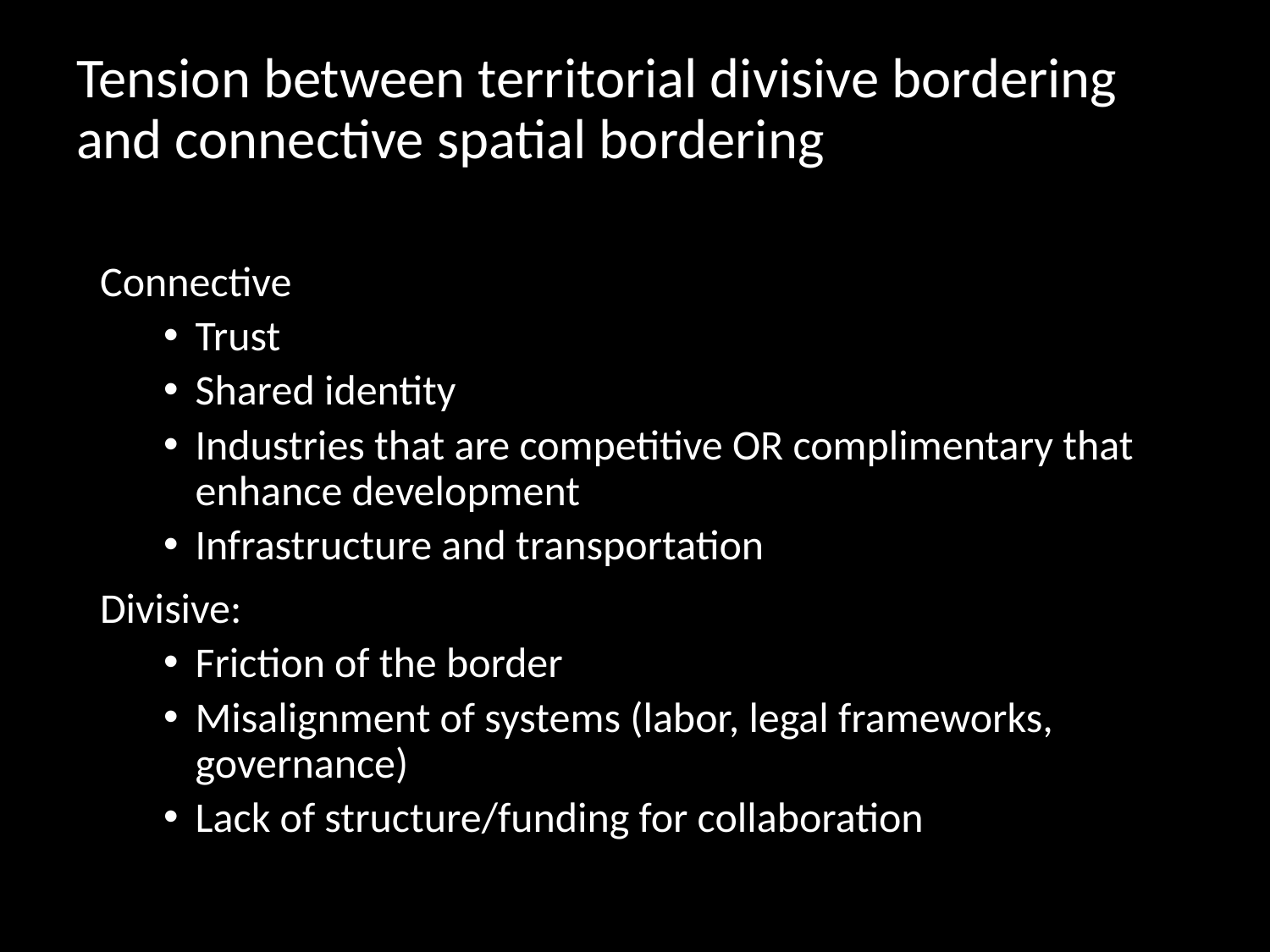

# Tension between territorial divisive bordering and connective spatial bordering
Connective
Trust
Shared identity
Industries that are competitive OR complimentary that enhance development
Infrastructure and transportation
Divisive:
Friction of the border
Misalignment of systems (labor, legal frameworks, governance)
Lack of structure/funding for collaboration